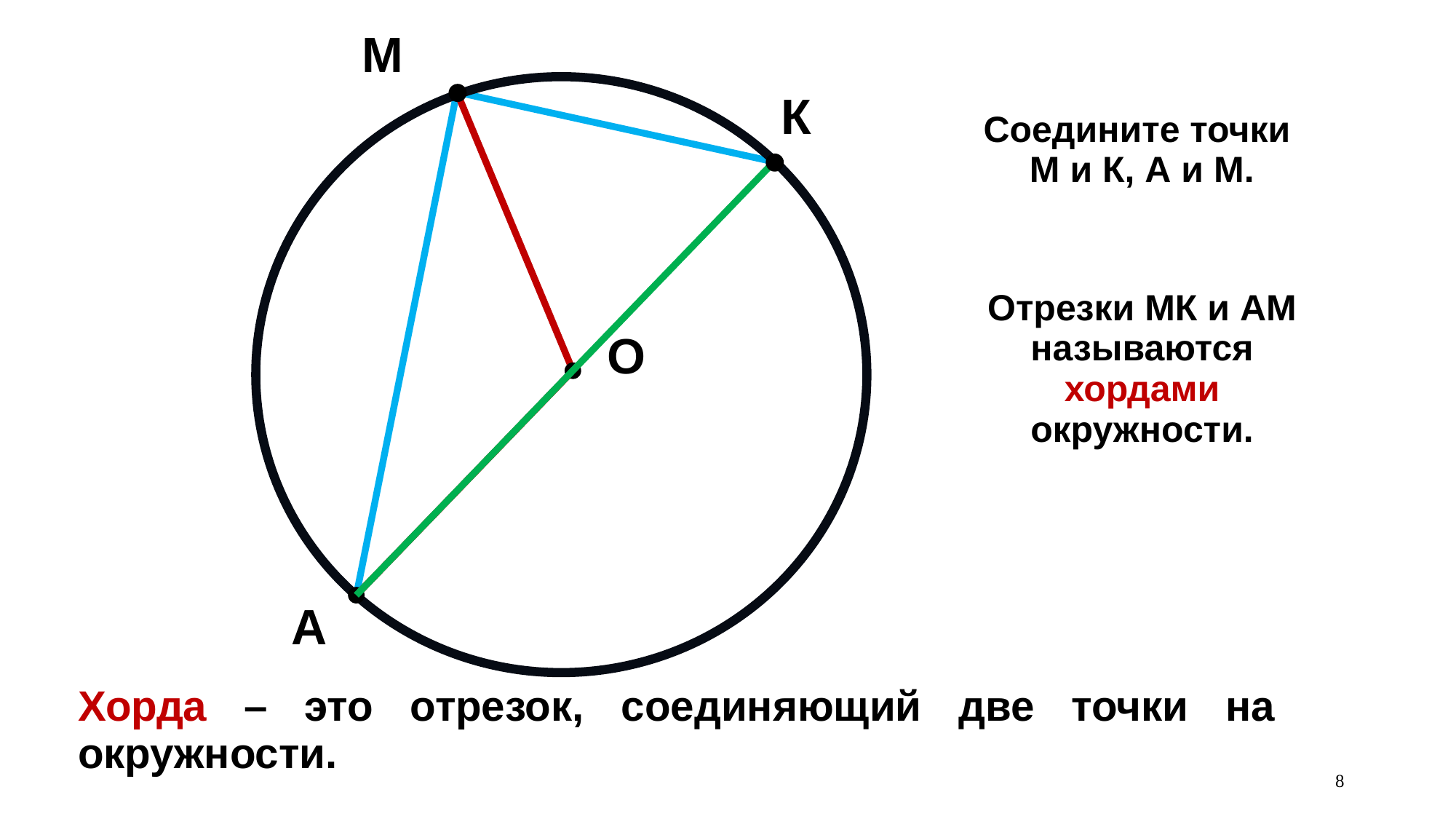

М

К

Соедините точки
М и К, А и М.

Отрезки МК и АМ называются хордами окружности.
О

А
Хорда – это отрезок, соединяющий две точки на окружности.
8